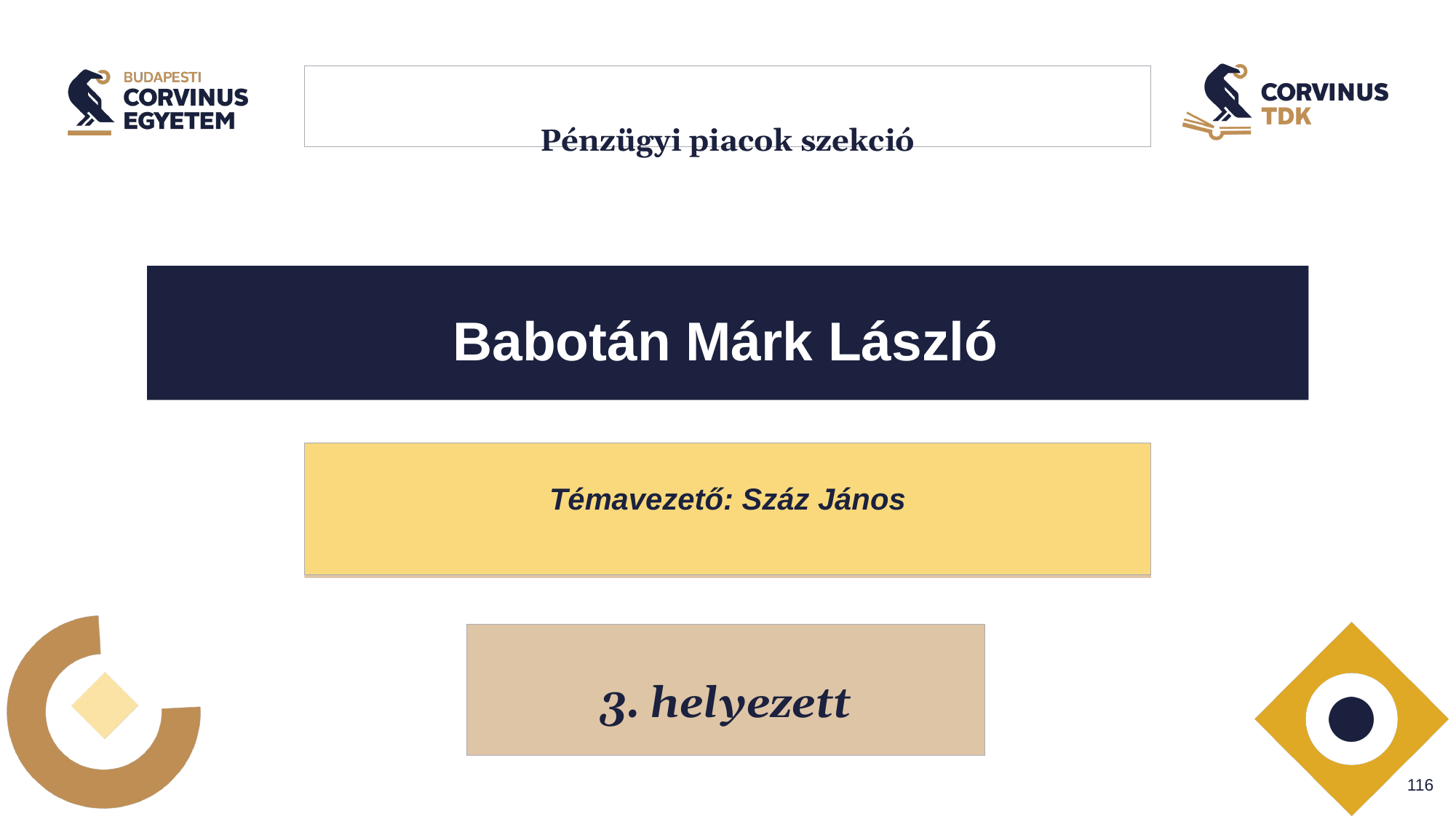

# Pénzügyi piacok szekció
Babotán Márk László

Témavezető: Száz János

3. helyezett